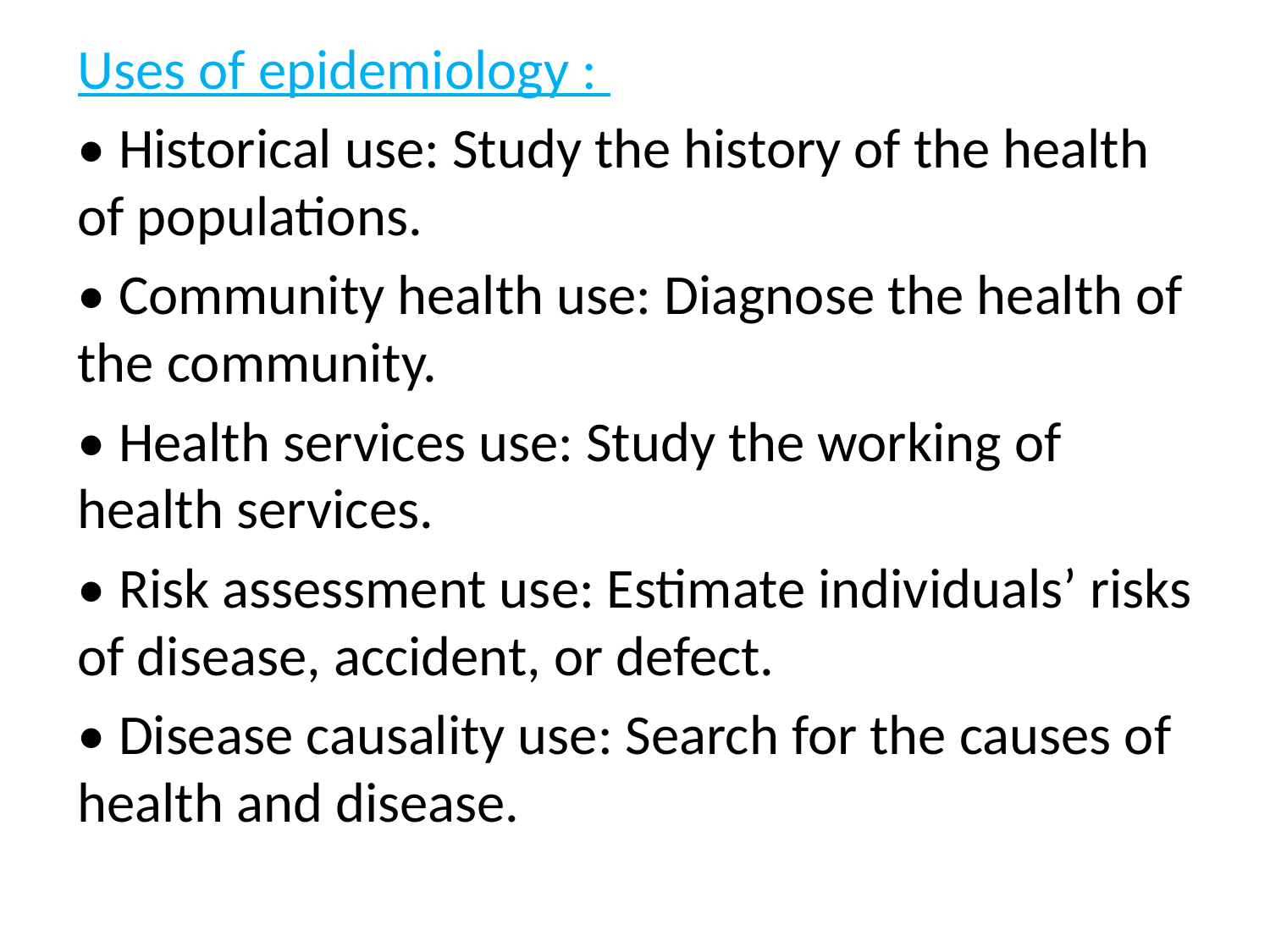

Uses of epidemiology :
• Historical use: Study the history of the health of populations.
• Community health use: Diagnose the health of the community.
• Health services use: Study the working of health services.
• Risk assessment use: Estimate individuals’ risks of disease, accident, or defect.
• Disease causality use: Search for the causes of health and disease.